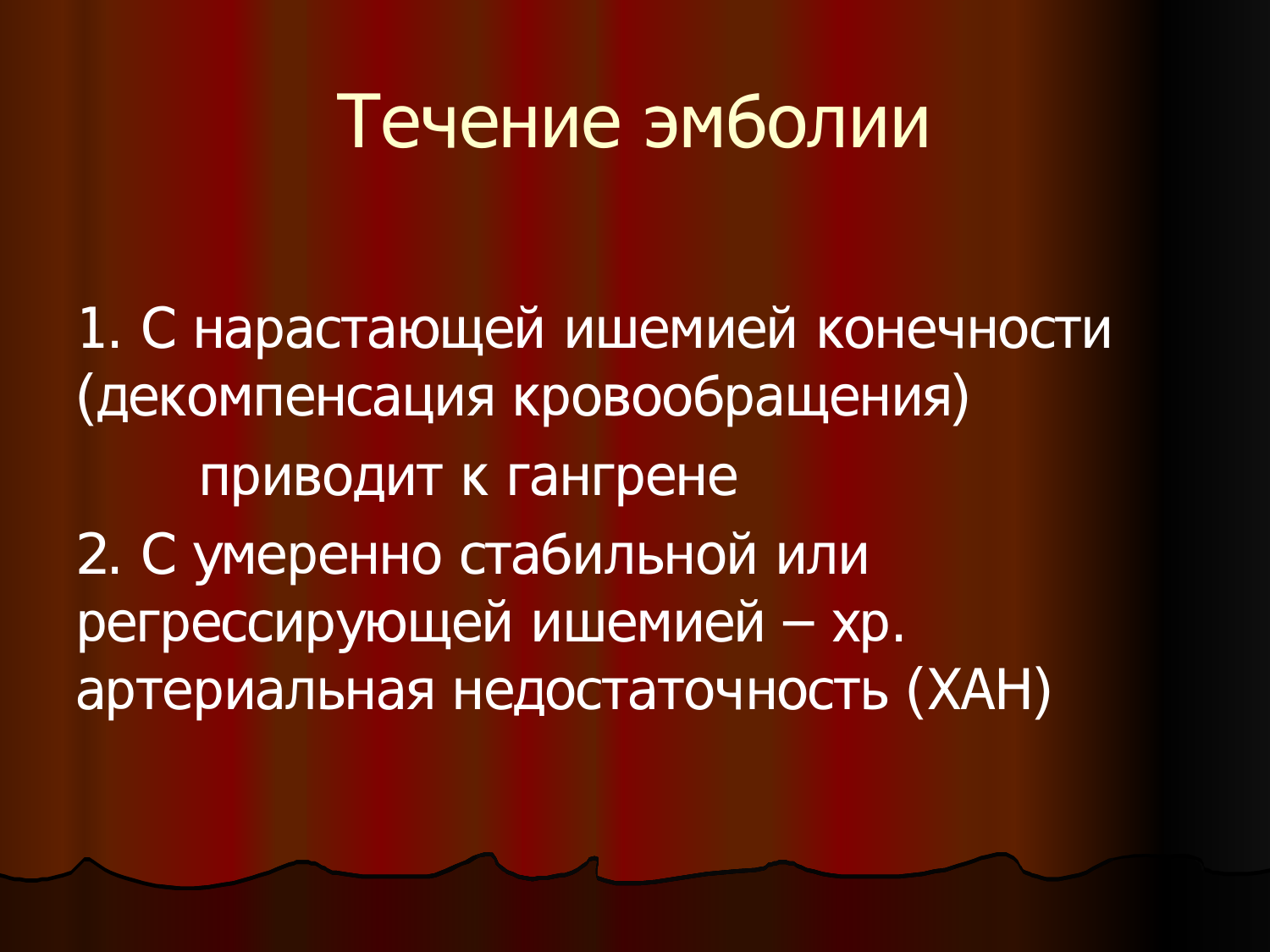

# Течение эмболии
1. С нарастающей ишемией конечности (декомпенсация кровообращения)
       приводит к гангрене
2. С умеренно стабильной или регрессирующей ишемией – хр. артериальная недостаточность (ХАН)